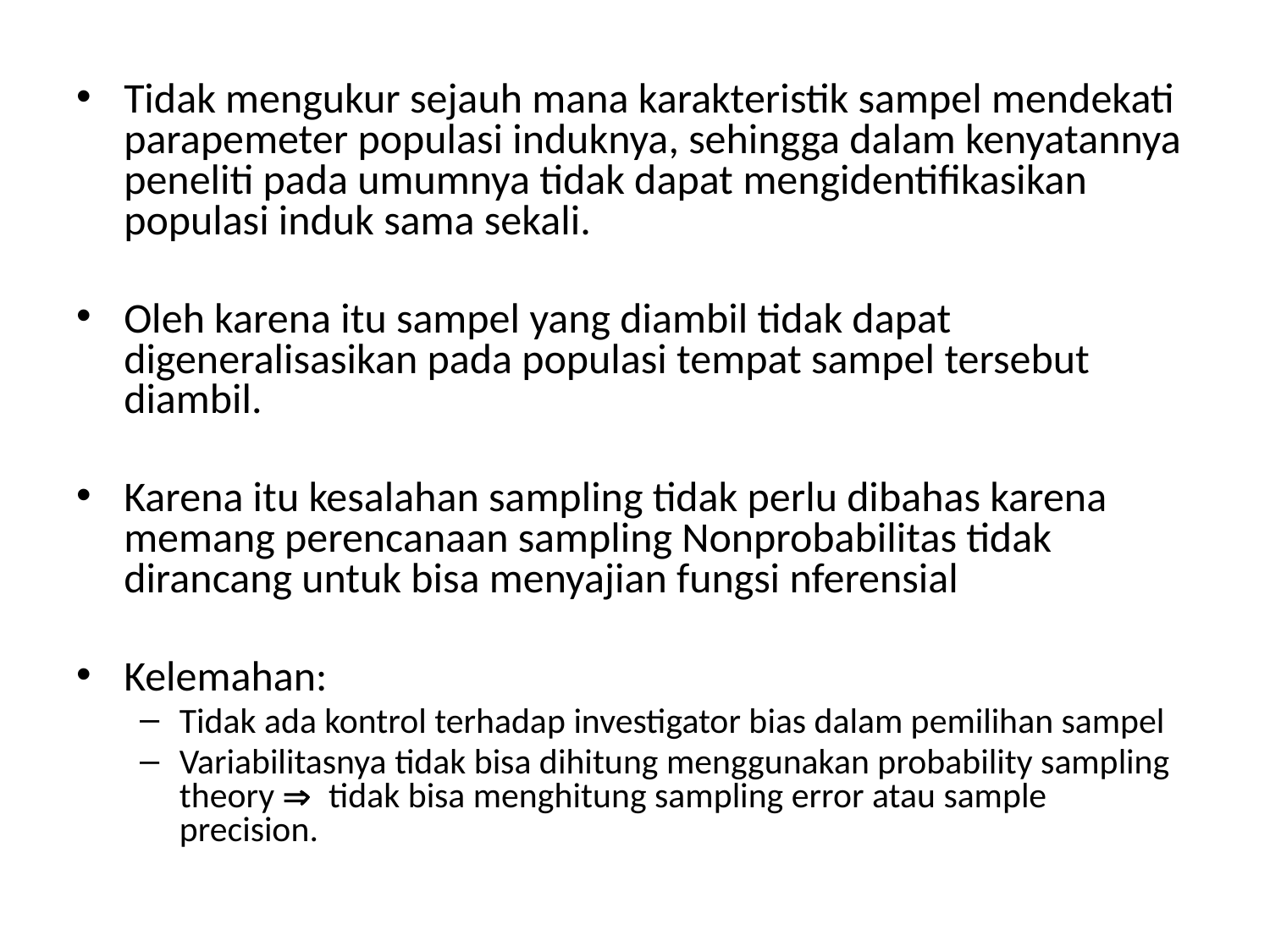

Tidak mengukur sejauh mana karakteristik sampel mendekati parapemeter populasi induknya, sehingga dalam kenyatannya peneliti pada umumnya tidak dapat mengidentifikasikan populasi induk sama sekali.

Oleh karena itu sampel yang diambil tidak dapat digeneralisasikan pada populasi tempat sampel tersebut diambil.

Karena itu kesalahan sampling tidak perlu dibahas karena memang perencanaan sampling Nonprobabilitas tidak dirancang untuk bisa menyajian fungsi nferensial

Kelemahan:
Tidak ada kontrol terhadap investigator bias dalam pemilihan sampel
Variabilitasnya tidak bisa dihitung menggunakan probability sampling theory ⇒ tidak bisa menghitung sampling error atau sample precision.